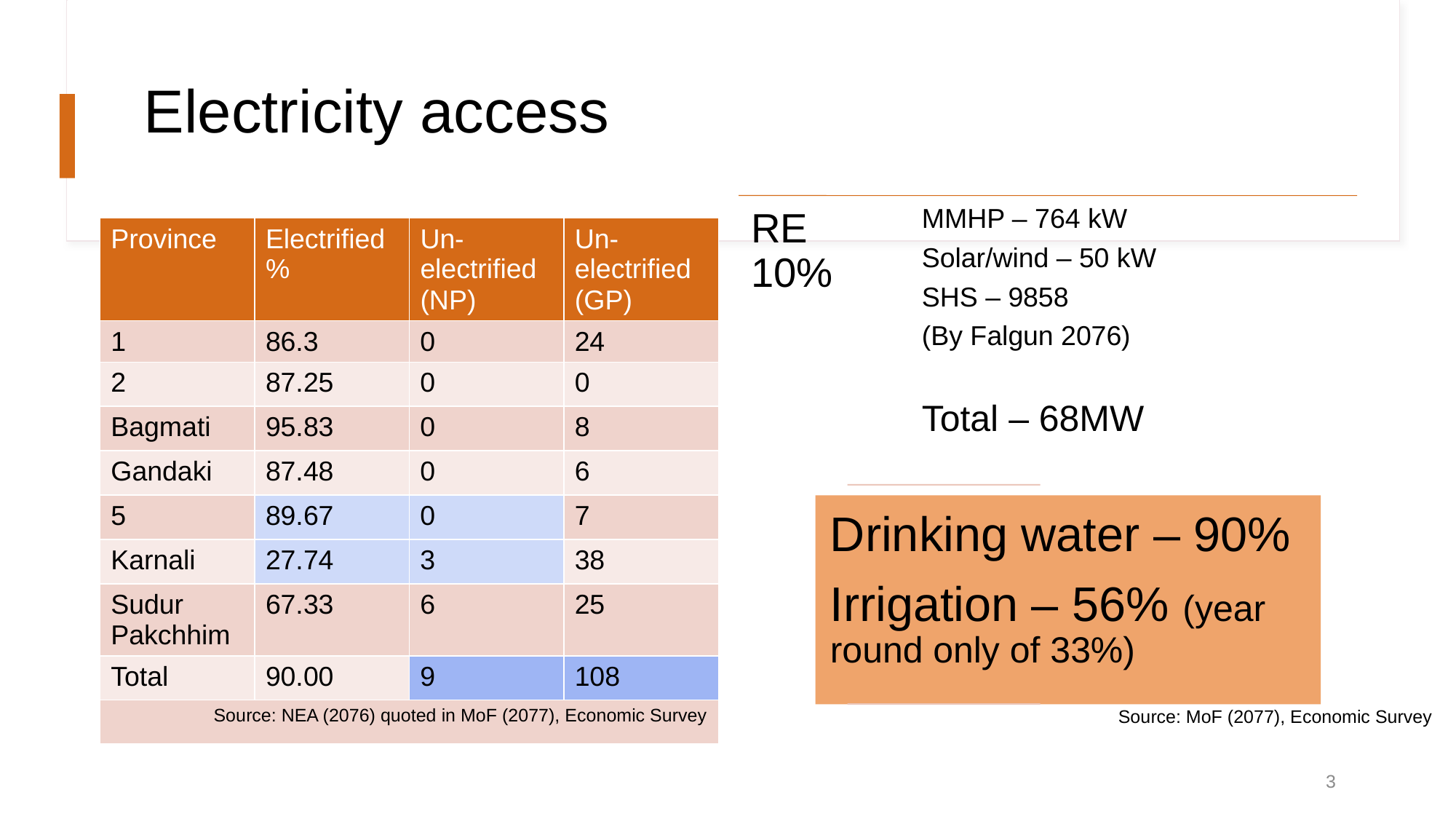

# Electricity access
RE 10%
MMHP – 764 kW
Solar/wind – 50 kW
SHS – 9858
(By Falgun 2076)

Total – 68MW
Drinking water – 90%
Irrigation – 56% (year round only of 33%)
| Province | Electrified % | Un-electrified (NP) | Un-electrified (GP) |
| --- | --- | --- | --- |
| 1 | 86.3 | 0 | 24 |
| 2 | 87.25 | 0 | 0 |
| Bagmati | 95.83 | 0 | 8 |
| Gandaki | 87.48 | 0 | 6 |
| 5 | 89.67 | 0 | 7 |
| Karnali | 27.74 | 3 | 38 |
| Sudur Pakchhim | 67.33 | 6 | 25 |
| Total | 90.00 | 9 | 108 |
| Source: NEA (2076) quoted in MoF (2077), Economic Survey |  |  |  |
Source: MoF (2077), Economic Survey
3